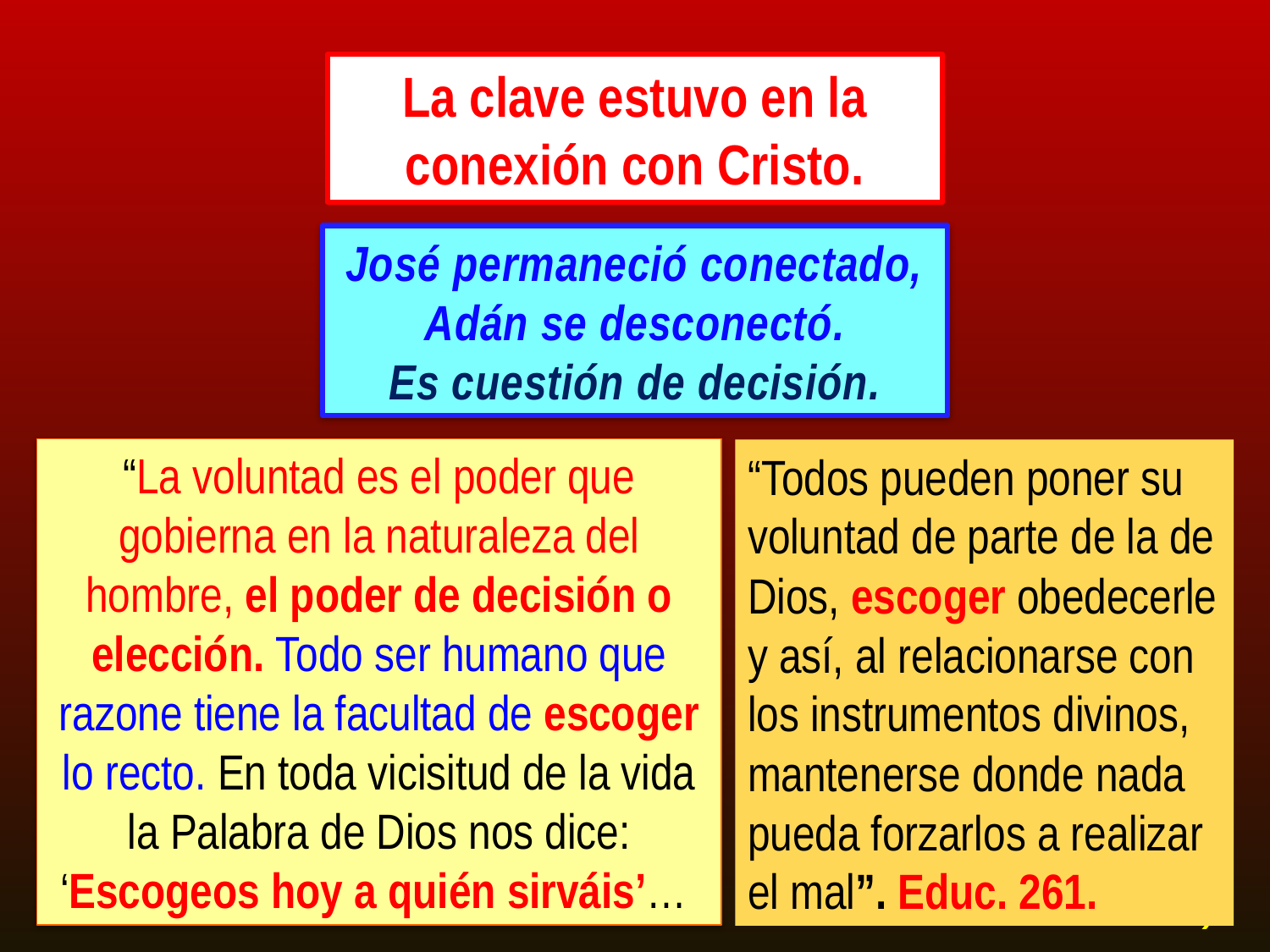

La clave estuvo en la conexión con Cristo.
José permaneció conectado, Adán se desconectó.
Es cuestión de decisión.
“La voluntad es el poder que gobierna en la naturaleza del hombre, el poder de decisión o elección. Todo ser humano que razone tiene la facultad de escoger lo recto. En toda vicisitud de la vida la Palabra de Dios nos dice: ‘Escogeos hoy a quién sirváis’…
“Todos pueden poner su voluntad de parte de la de Dios, escoger obedecerle y así, al relacionarse con los instrumentos divinos, mantenerse donde nada pueda forzarlos a realizar el mal”. Educ. 261.
“Todo aquel que permanece en él, no peca”. 1Juan 3:6.
Jesús lo dijo: “Yo soy la vid, vosotros los pámpanos; el que permanece en mí, y yo en él, éste lleva mucho fruto; porque separados de mí nada podéis hacer”. Juan 15:5.
Si Adán hubiera permanecido en él, no hubiera pecado.
9